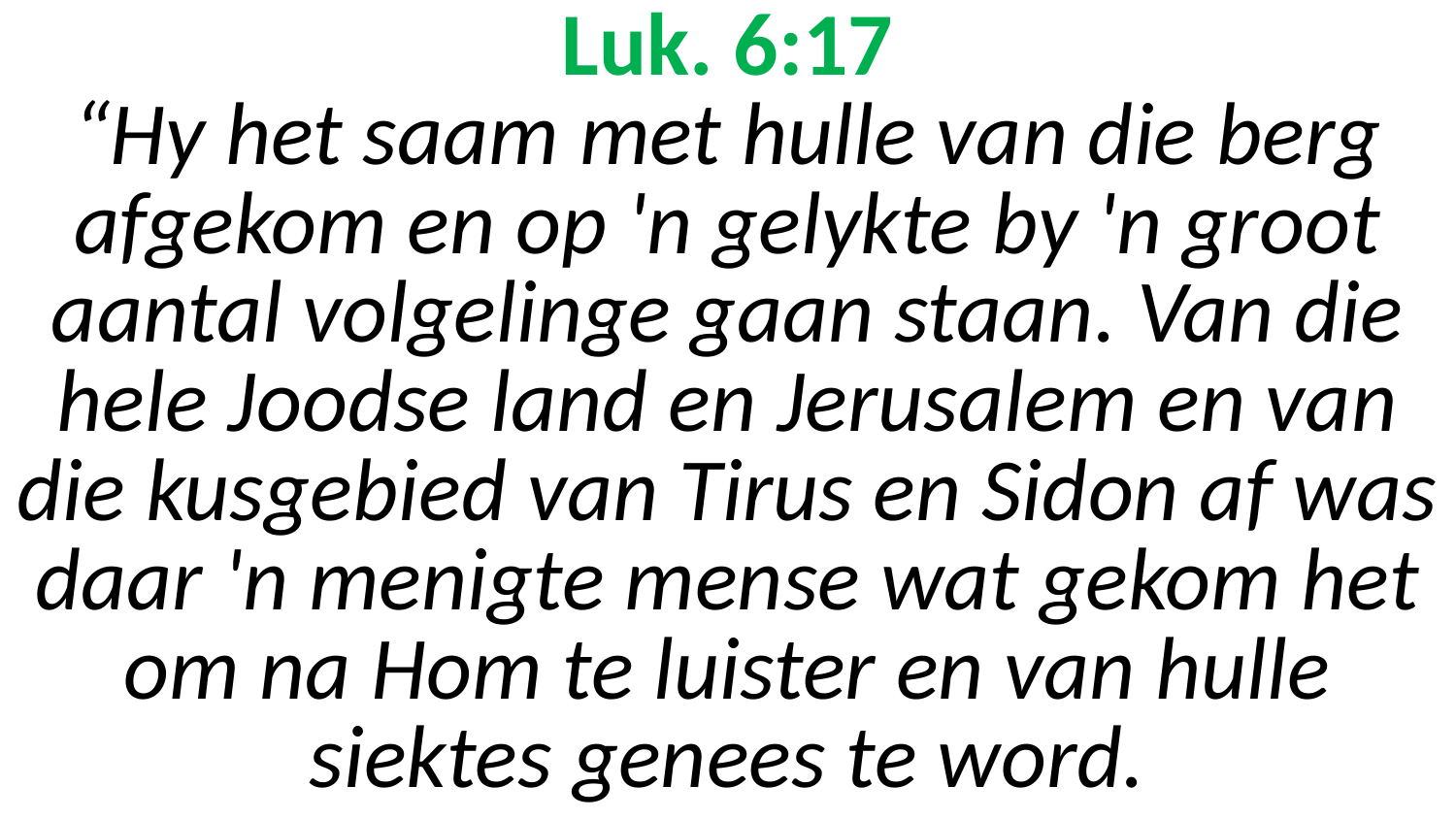

# Luk. 6:17 “Hy het saam met hulle van die berg afgekom en op 'n gelykte by 'n groot aantal volgelinge gaan staan. Van die hele Joodse land en Jerusalem en van die kusgebied van Tirus en Sidon af was daar 'n menigte mense wat gekom het om na Hom te luister en van hulle siektes genees te word.